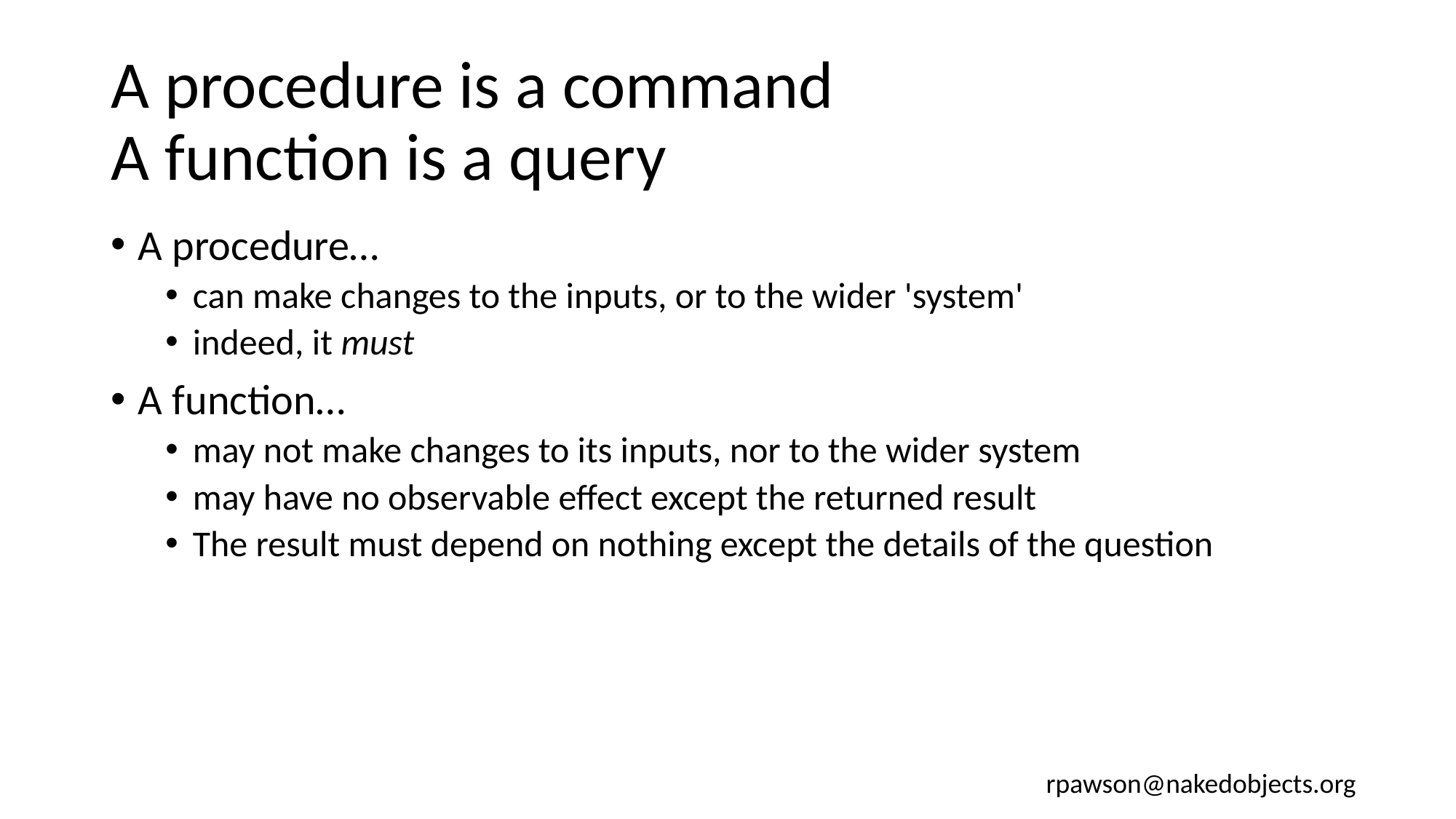

# A procedure is a command A function is a query
A procedure…
can make changes to the inputs, or to the wider 'system'
indeed, it must
A function…
may not make changes to its inputs, nor to the wider system
may have no observable effect except the returned result
The result must depend on nothing except the details of the question